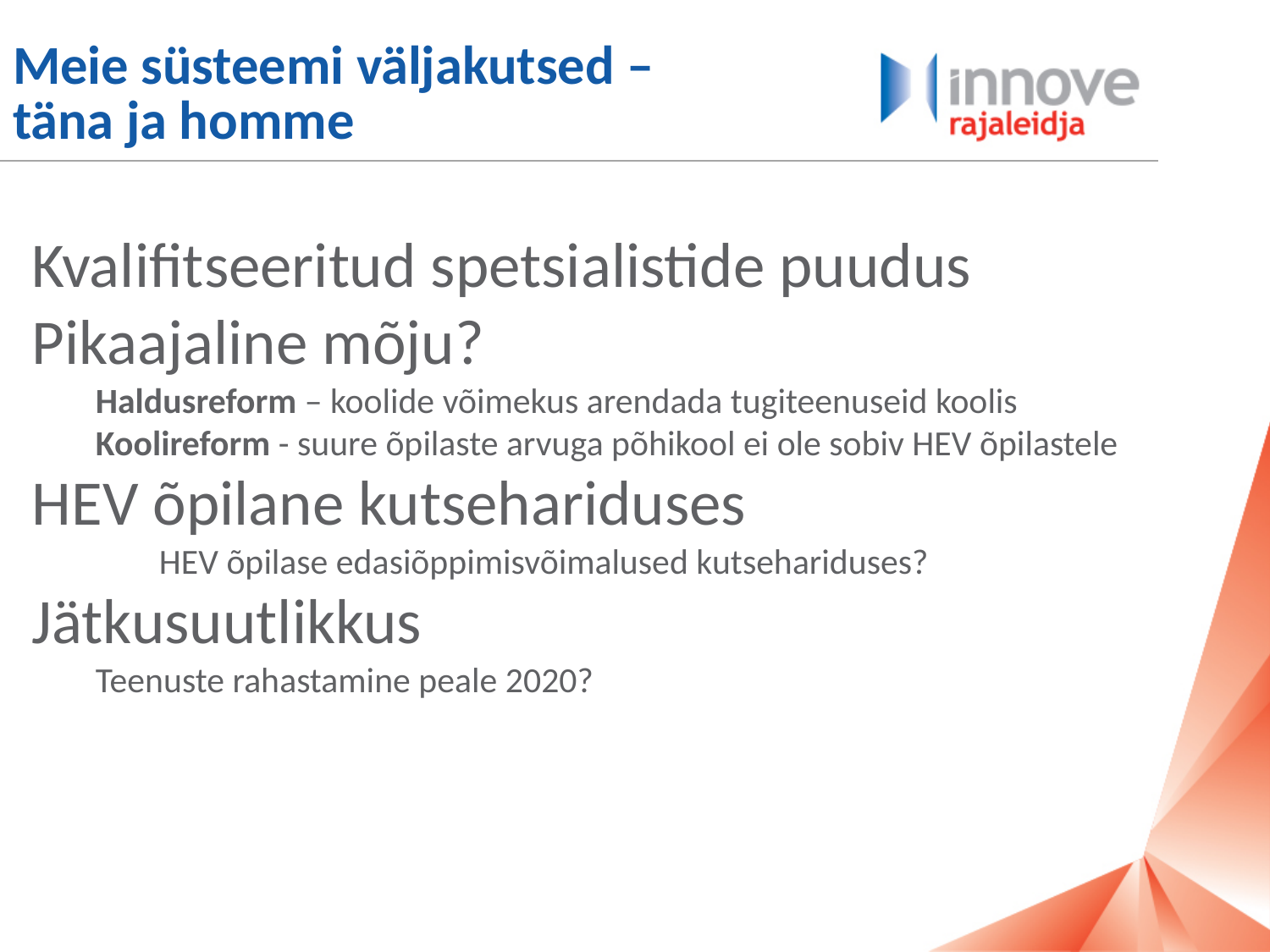

# Meie süsteemi väljakutsed – täna ja homme
Kvalifitseeritud spetsialistide puudus
Pikaajaline mõju?
Haldusreform – koolide võimekus arendada tugiteenuseid koolis
Koolireform - suure õpilaste arvuga põhikool ei ole sobiv HEV õpilastele
HEV õpilane kutsehariduses
	HEV õpilase edasiõppimisvõimalused kutsehariduses?
Jätkusuutlikkus
Teenuste rahastamine peale 2020?